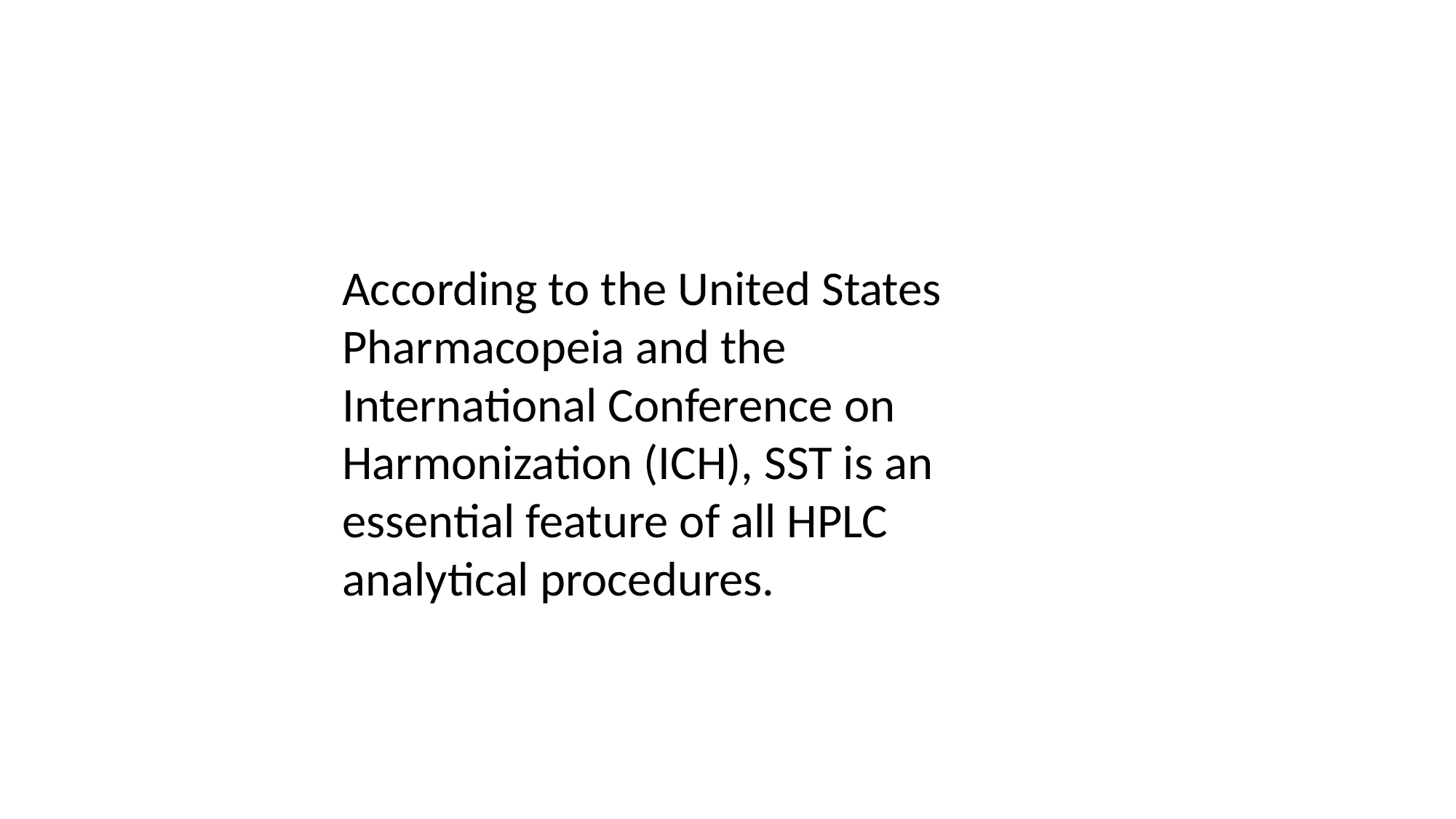

According to the United States Pharmacopeia and the International Conference on Harmonization (ICH), SST is an essential feature of all HPLC analytical procedures.